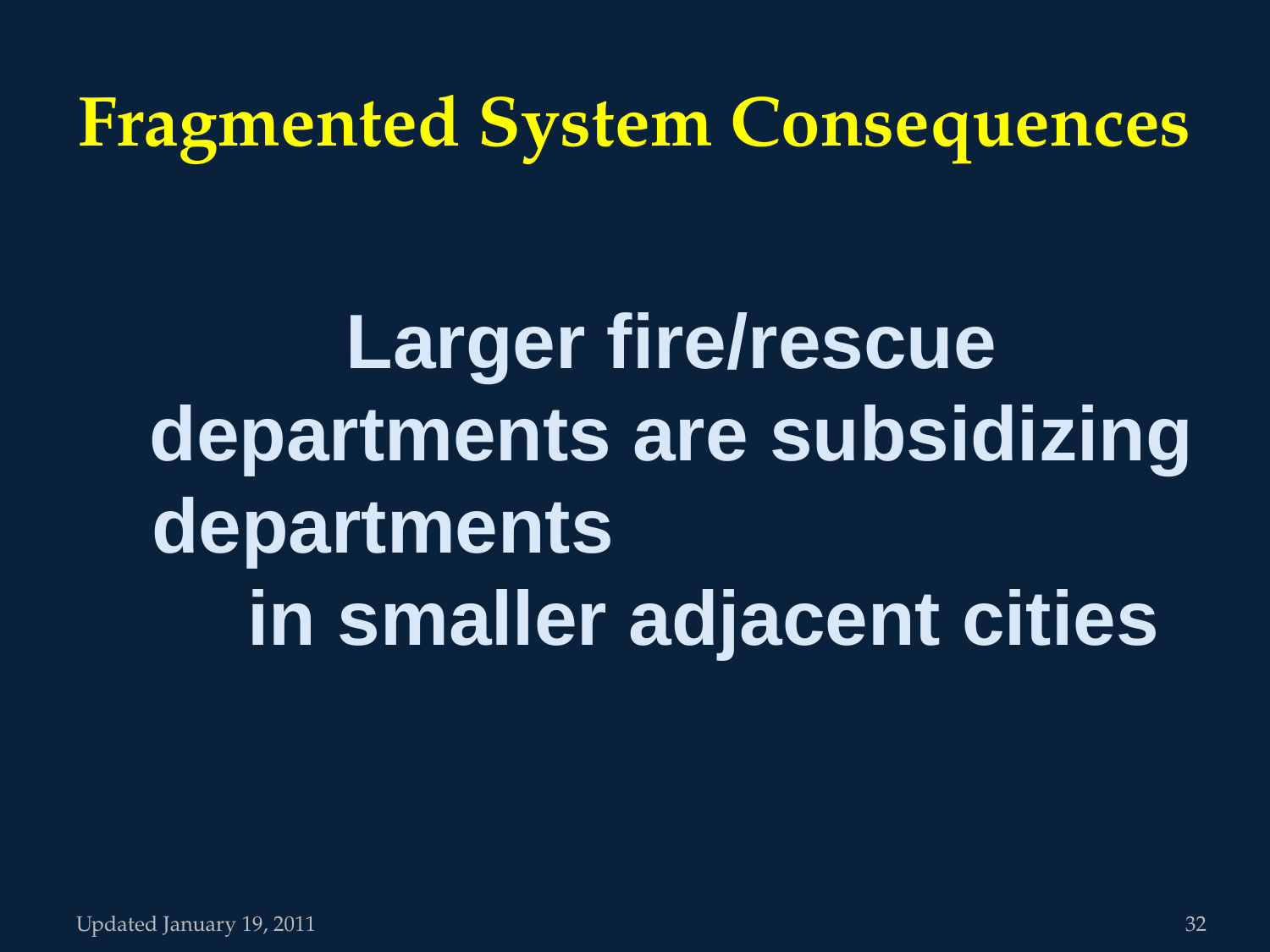

# Fragmented System Consequences
	Larger fire/rescue departments are subsidizing departments                               in smaller adjacent cities
Updated January 19, 2011
32